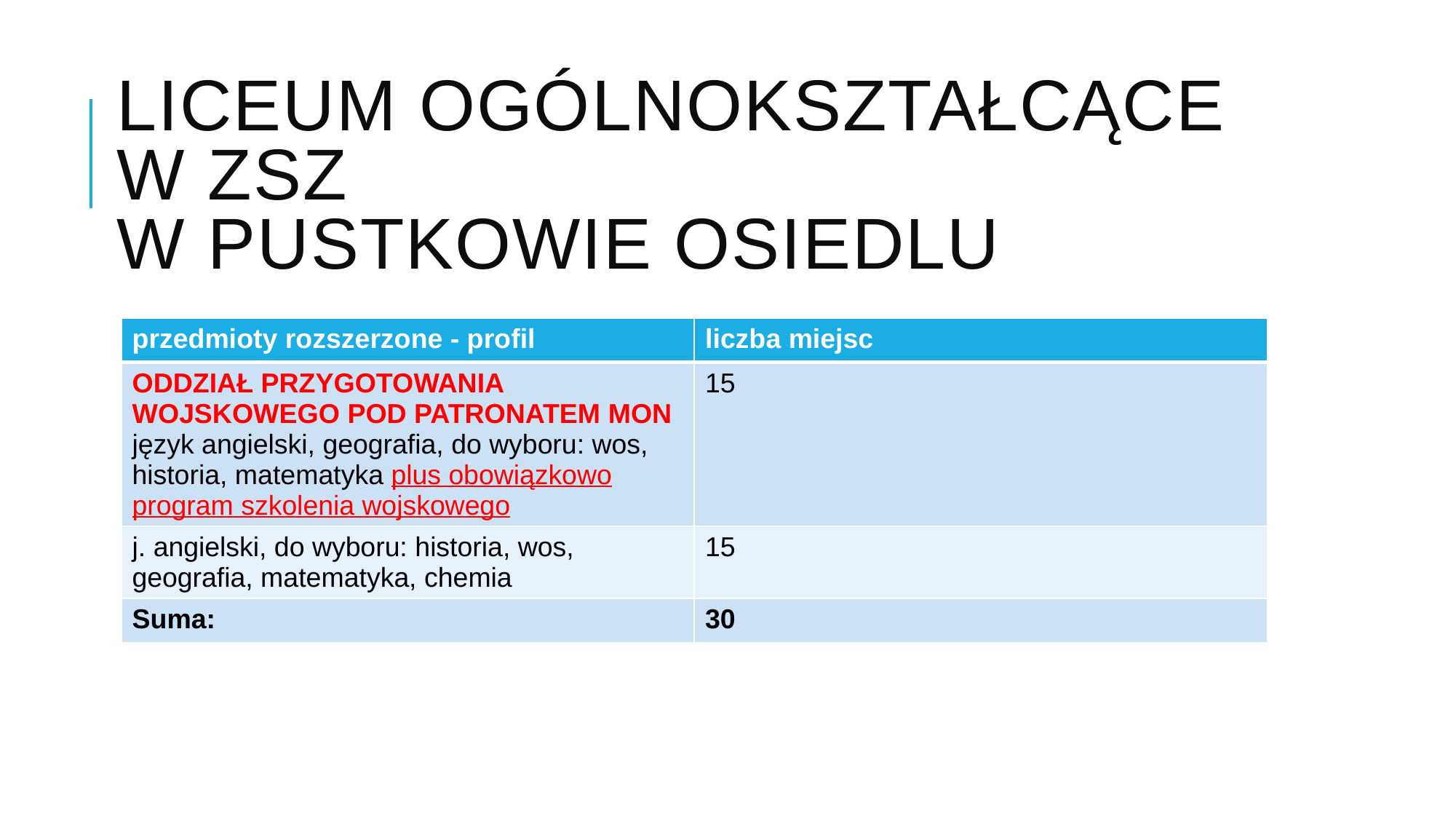

# Liceum Ogólnokształcące w ZSZ w Pustkowie Osiedlu
| przedmioty rozszerzone - profil | liczba miejsc |
| --- | --- |
| ODDZIAŁ PRZYGOTOWANIA WOJSKOWEGO POD PATRONATEM MON język angielski, geografia, do wyboru: wos, historia, matematyka plus obowiązkowo program szkolenia wojskowego | 15 |
| j. angielski, do wyboru: historia, wos, geografia, matematyka, chemia | 15 |
| Suma: | 30 |